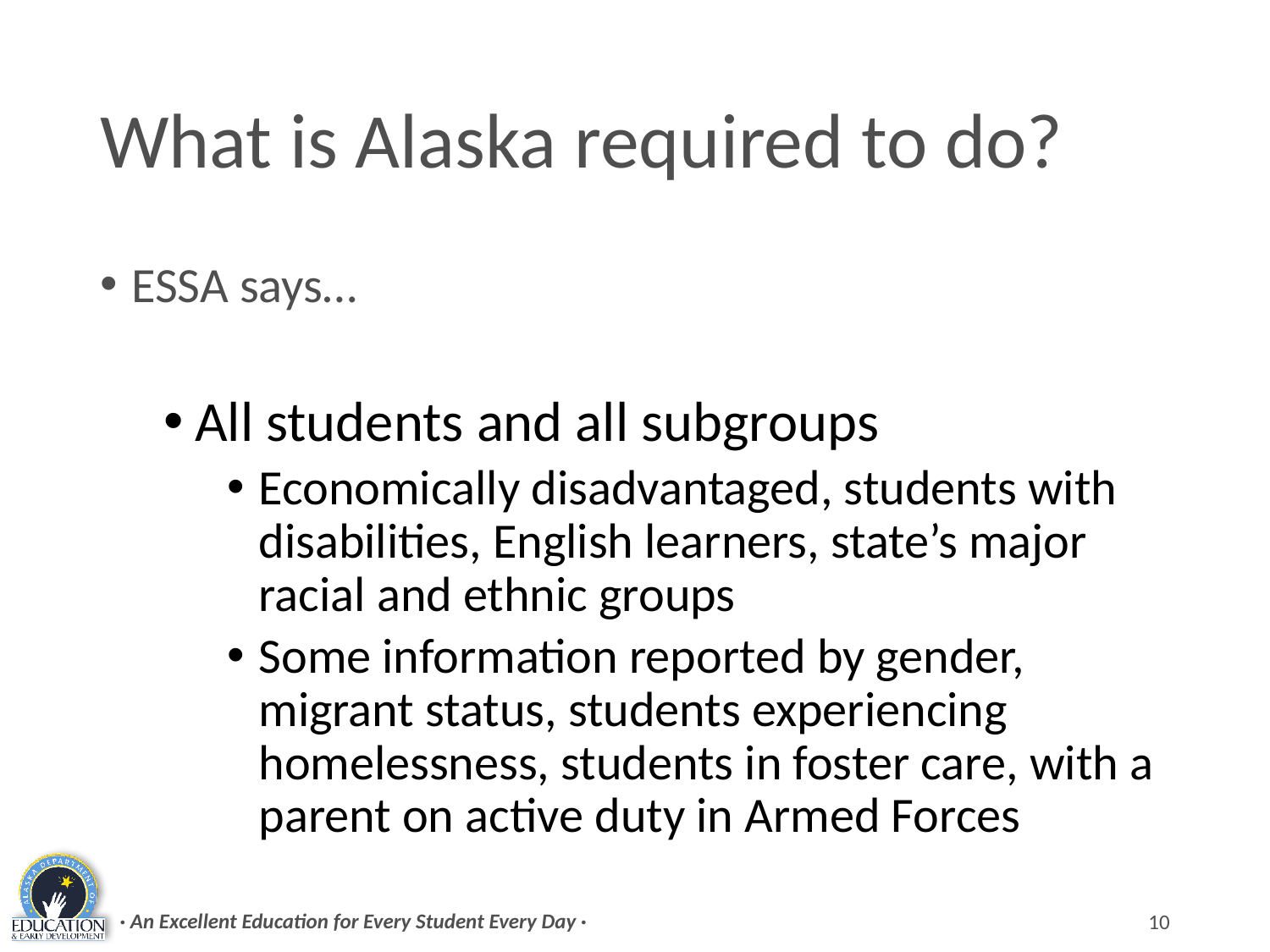

# What is Alaska required to do?
ESSA says…

All students and all subgroups
Economically disadvantaged, students with disabilities, English learners, state’s major racial and ethnic groups
Some information reported by gender, migrant status, students experiencing homelessness, students in foster care, with a parent on active duty in Armed Forces

· An Excellent Education for Every Student Every Day ·
10